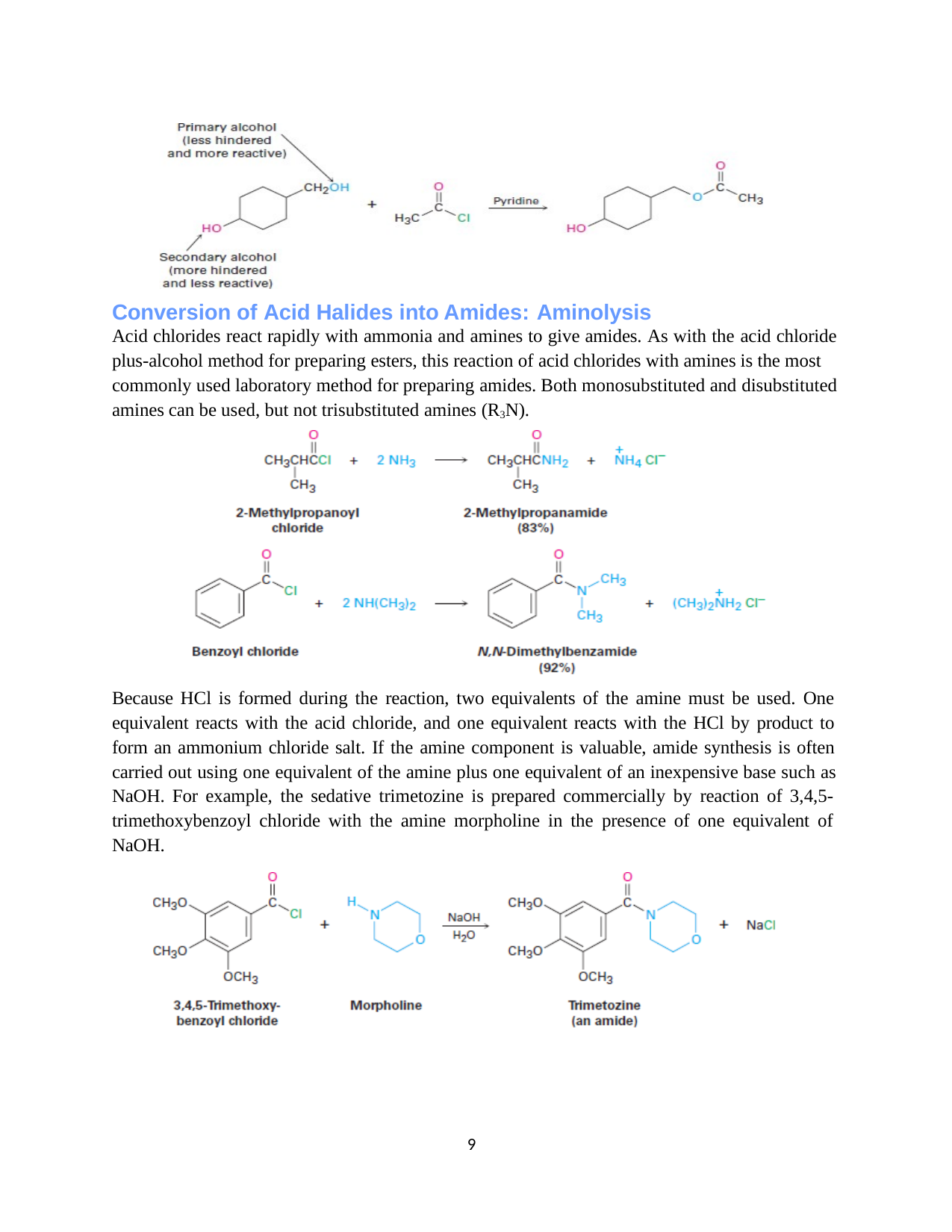

Conversion of Acid Halides into Amides: Aminolysis
Acid chlorides react rapidly with ammonia and amines to give amides. As with the acid chloride
plus-alcohol method for preparing esters, this reaction of acid chlorides with amines is the most  commonly used laboratory method for preparing amides. Both monosubstituted and disubstituted
amines can be used, but not trisubstituted amines (R3N).

Because HCl is formed during the reaction, two equivalents of the amine must be used. One  equivalent reacts with the acid chloride, and one equivalent reacts with the HCl by product to  form an ammonium chloride salt. If the amine component is valuable, amide synthesis is often  carried out using one equivalent of the amine plus one equivalent of an inexpensive base such as  NaOH. For example, the sedative trimetozine is prepared commercially by reaction of 3,4,5-  trimethoxybenzoyl chloride with the amine morpholine in the presence of one equivalent of  NaOH.

9